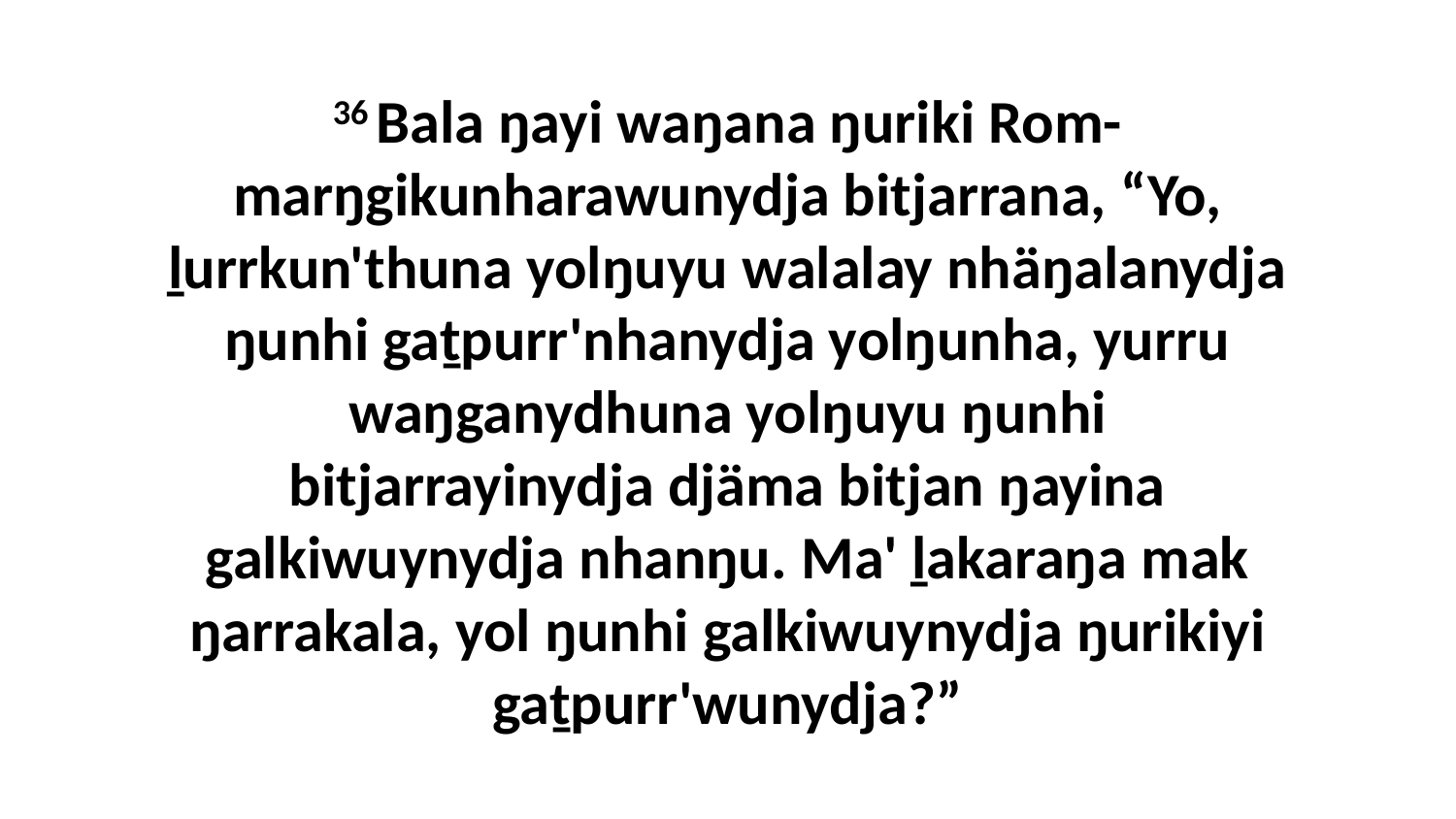

36 Bala ŋayi waŋana ŋuriki Rom-marŋgikunharawunydja bitjarrana, “Yo, ḻurrkun'thuna yolŋuyu walalay nhäŋalanydja ŋunhi gaṯpurr'nhanydja yolŋunha, yurru waŋganydhuna yolŋuyu ŋunhi bitjarrayinydja djäma bitjan ŋayina galkiwuynydja nhanŋu. Ma' ḻakaraŋa mak ŋarrakala, yol ŋunhi galkiwuynydja ŋurikiyi gaṯpurr'wunydja?”